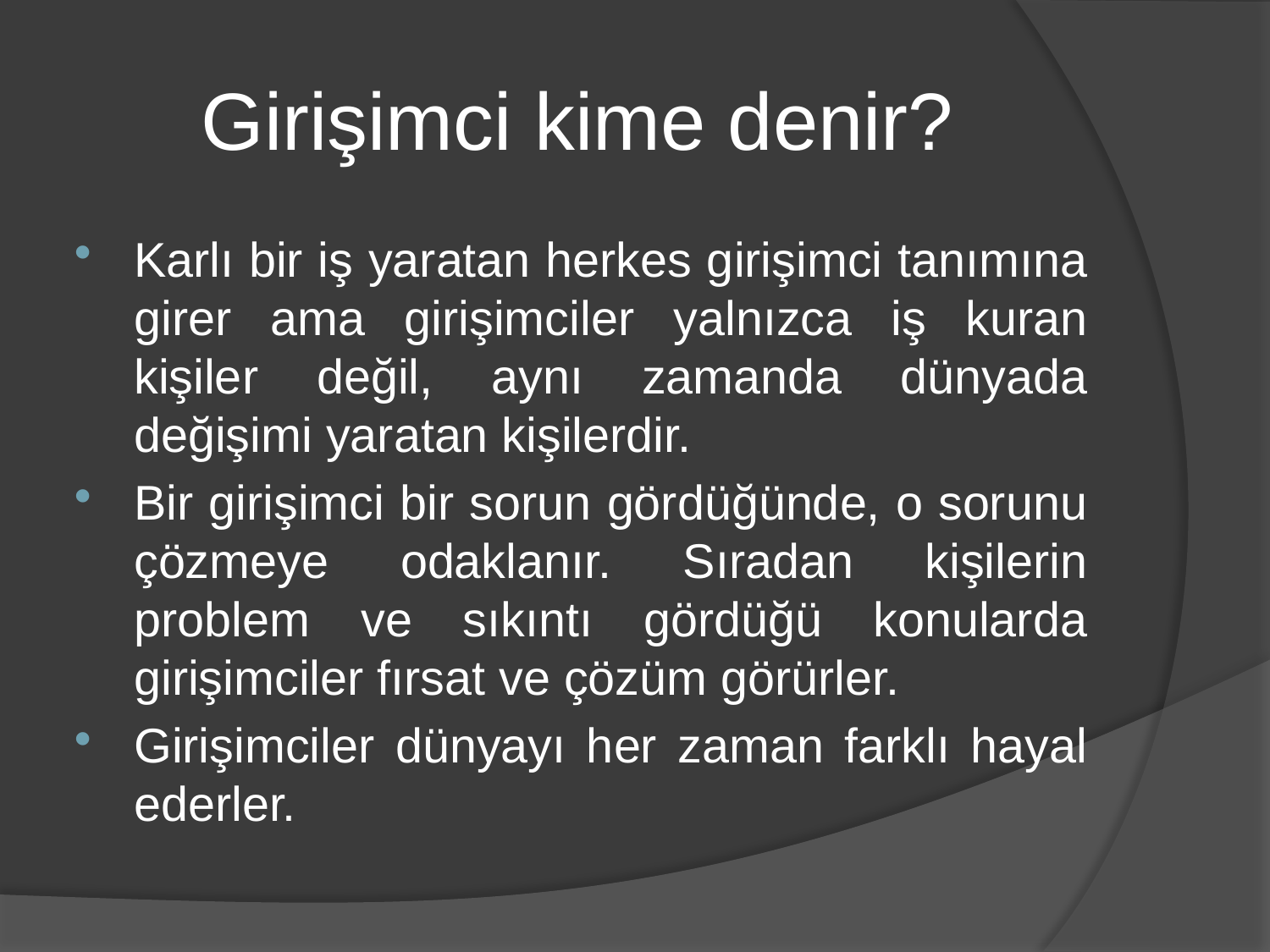

# Girişimci kime denir?
Karlı bir iş yaratan herkes girişimci tanımına girer ama girişimciler yalnızca iş kuran kişiler değil, aynı zamanda dünyada değişimi yaratan kişilerdir.
Bir girişimci bir sorun gördüğünde, o sorunu çözmeye odaklanır. Sıradan kişilerin problem ve sıkıntı gördüğü konularda girişimciler fırsat ve çözüm görürler.
Girişimciler dünyayı her zaman farklı hayal ederler.